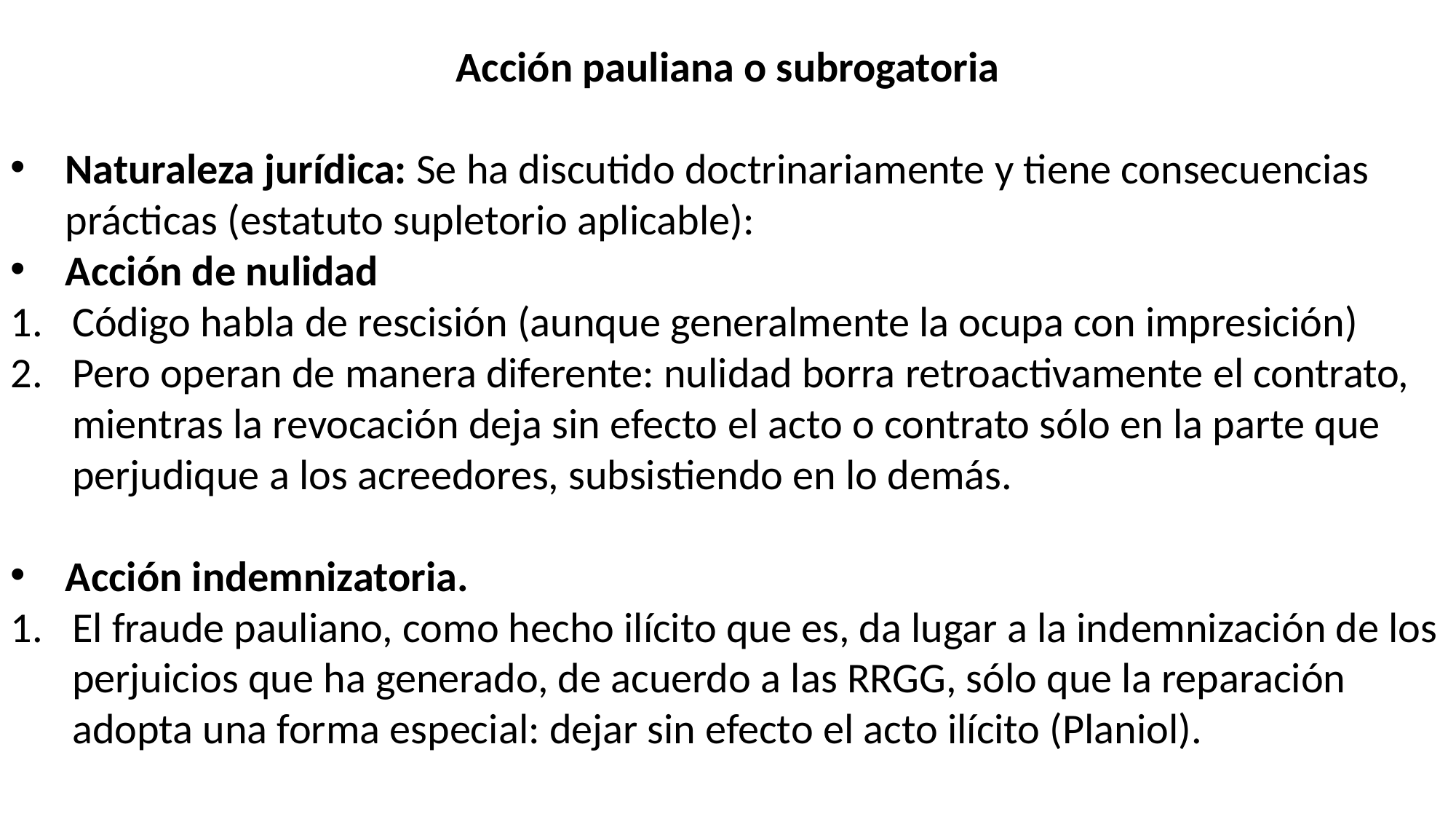

Acción pauliana o subrogatoria

Naturaleza jurídica: Se ha discutido doctrinariamente y tiene consecuencias prácticas (estatuto supletorio aplicable):
Acción de nulidad
Código habla de rescisión (aunque generalmente la ocupa con impresición)
Pero operan de manera diferente: nulidad borra retroactivamente el contrato, mientras la revocación deja sin efecto el acto o contrato sólo en la parte que perjudique a los acreedores, subsistiendo en lo demás.

Acción indemnizatoria.
El fraude pauliano, como hecho ilícito que es, da lugar a la indemnización de los perjuicios que ha generado, de acuerdo a las RRGG, sólo que la reparación adopta una forma especial: dejar sin efecto el acto ilícito (Planiol).